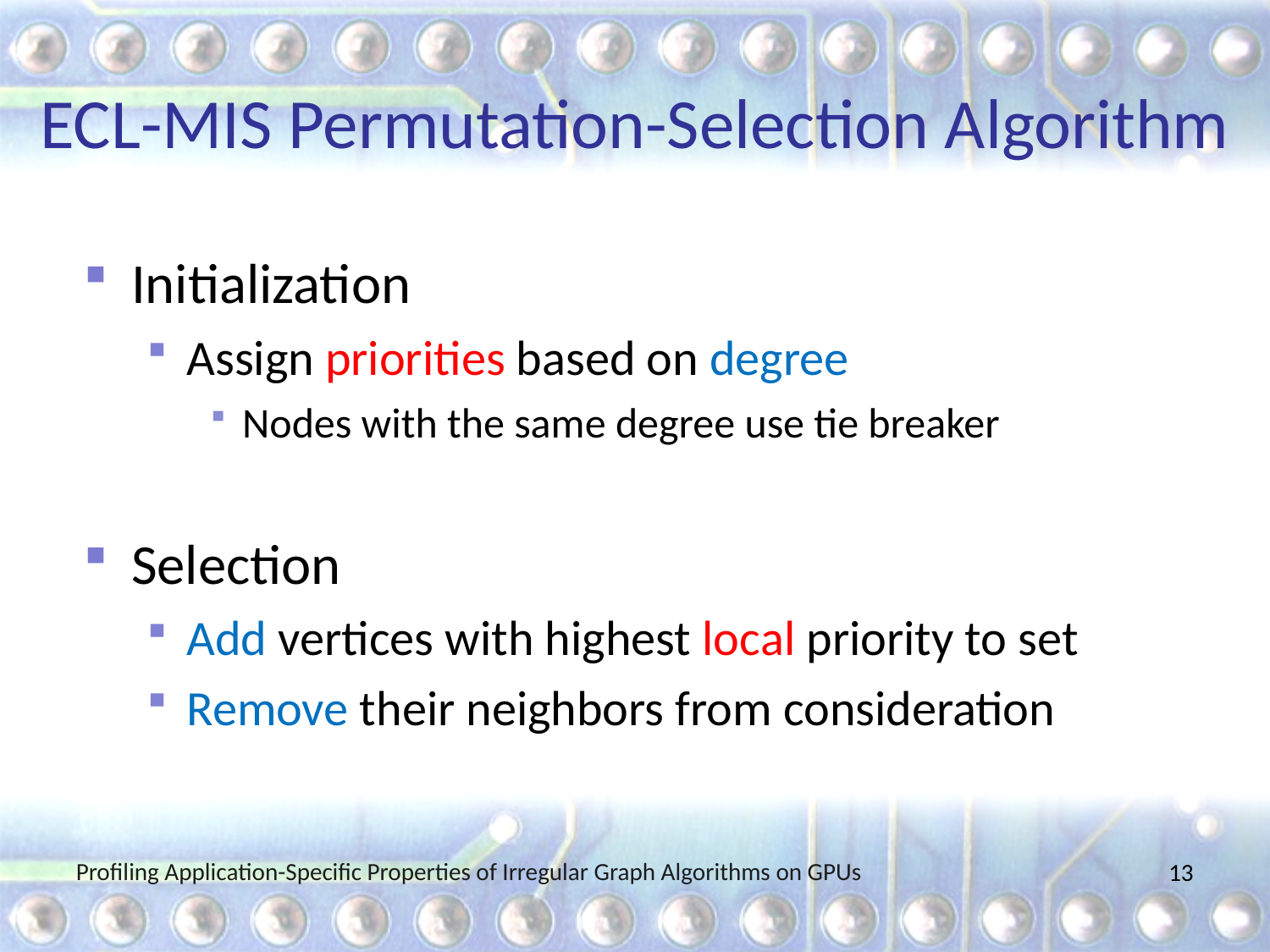

# ECL-MIS Permutation-Selection Algorithm

Initialization
Assign priorities based on degree
Nodes with the same degree use tie breaker

Selection
Add vertices with highest local priority to set
Remove their neighbors from consideration
Profiling Application-Specific Properties of Irregular Graph Algorithms on GPUs
13